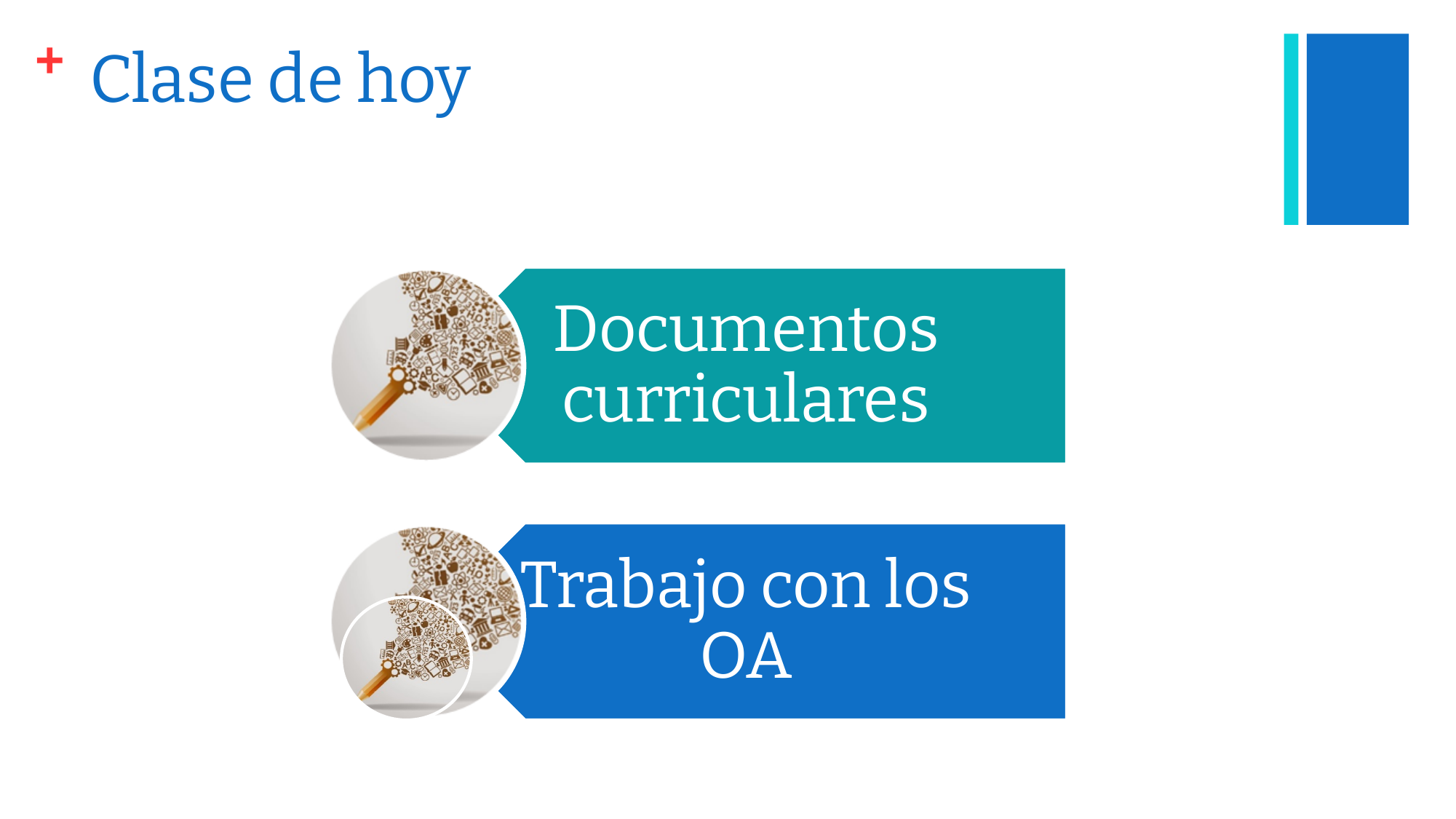

# Clase de hoy
Documentos curriculares
Trabajo con los OA